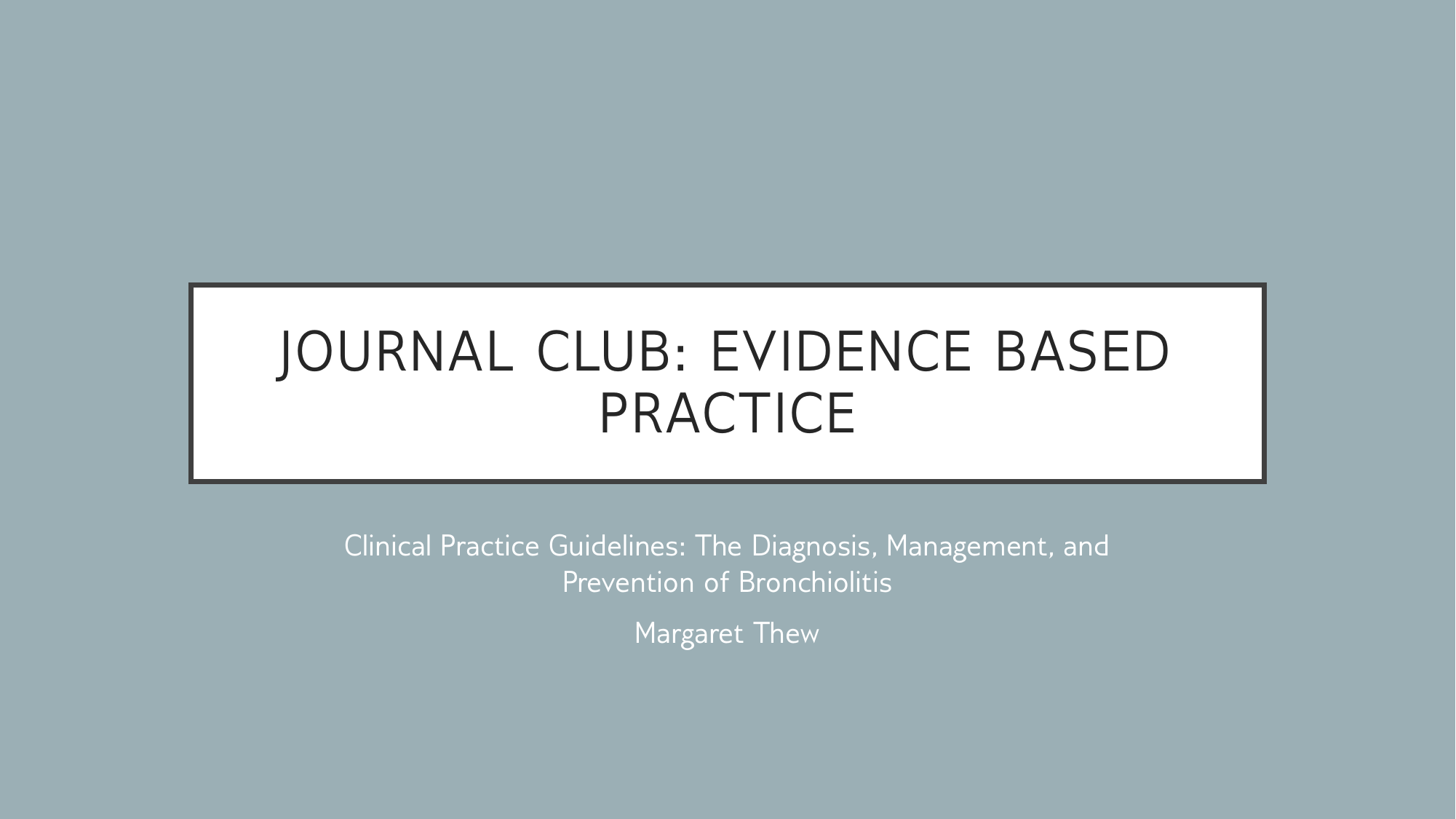

# Journal Club: Evidence Based Practice
Clinical Practice Guidelines: The Diagnosis, Management, and Prevention of Bronchiolitis
Margaret Thew